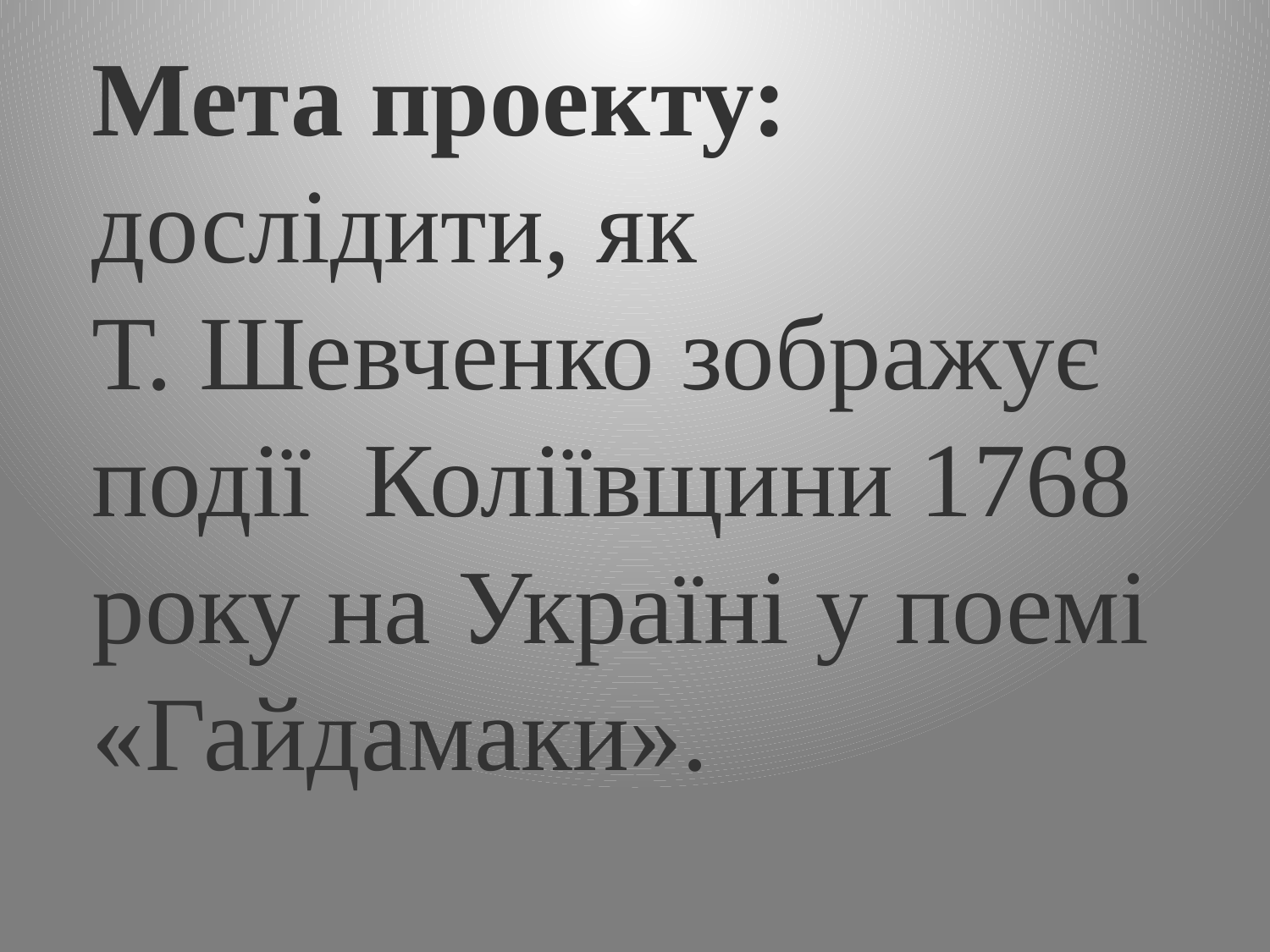

Мета проекту: дослідити, як
Т. Шевченко зображує події  Коліївщини 1768 року на Україні у поемі «Гайдамаки».